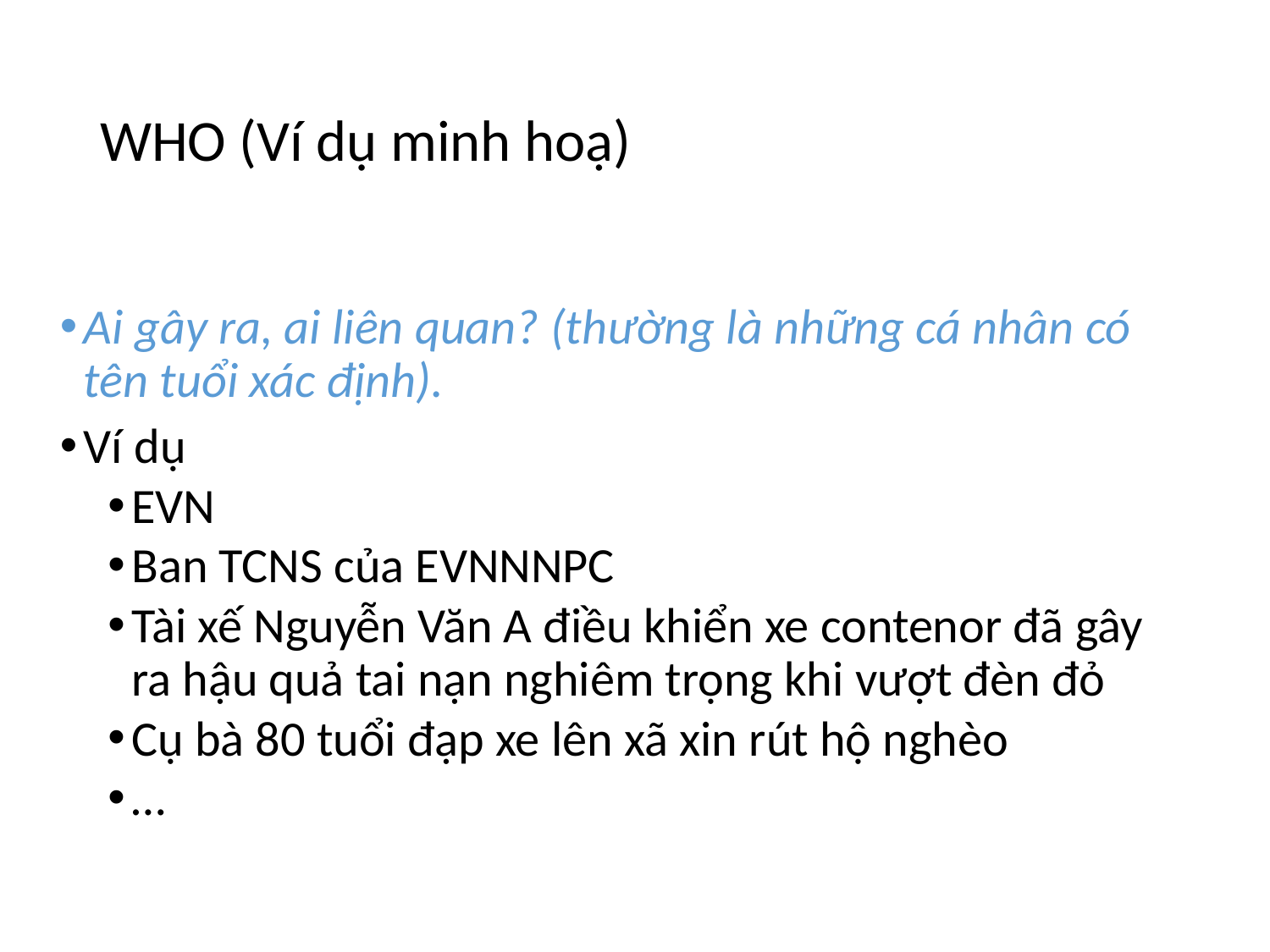

# WHO (Ví dụ minh hoạ)
Ai gây ra, ai liên quan? (thường là những cá nhân có tên tuổi xác định).
Ví dụ
EVN
Ban TCNS của EVNNNPC
Tài xế Nguyễn Văn A điều khiển xe contenor đã gây ra hậu quả tai nạn nghiêm trọng khi vượt đèn đỏ
Cụ bà 80 tuổi đạp xe lên xã xin rút hộ nghèo
…